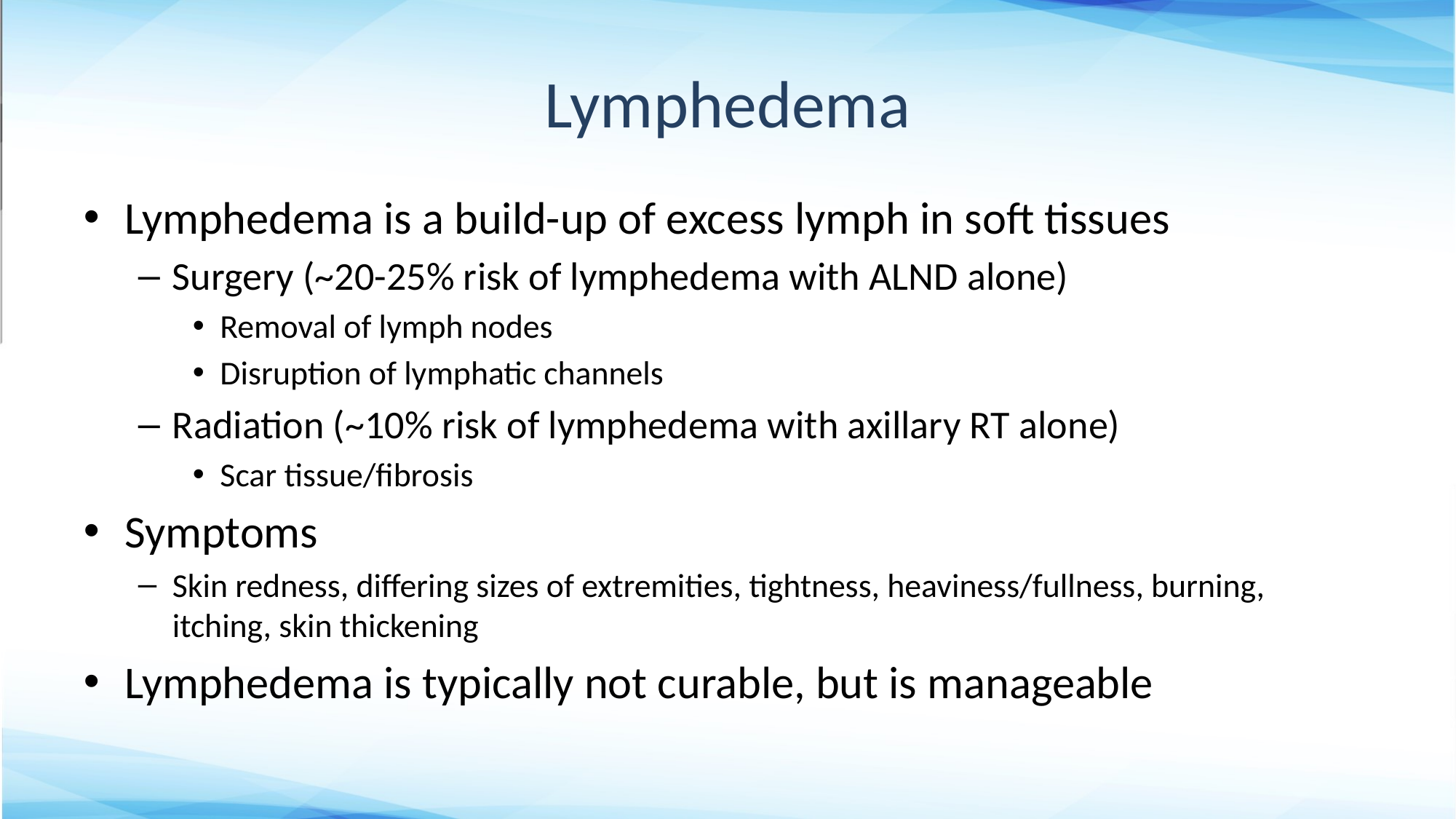

# Lymphedema
Lymphedema is a build-up of excess lymph in soft tissues
Surgery (~20-25% risk of lymphedema with ALND alone)
Removal of lymph nodes
Disruption of lymphatic channels
Radiation (~10% risk of lymphedema with axillary RT alone)
Scar tissue/fibrosis
Symptoms
Skin redness, differing sizes of extremities, tightness, heaviness/fullness, burning, itching, skin thickening
Lymphedema is typically not curable, but is manageable